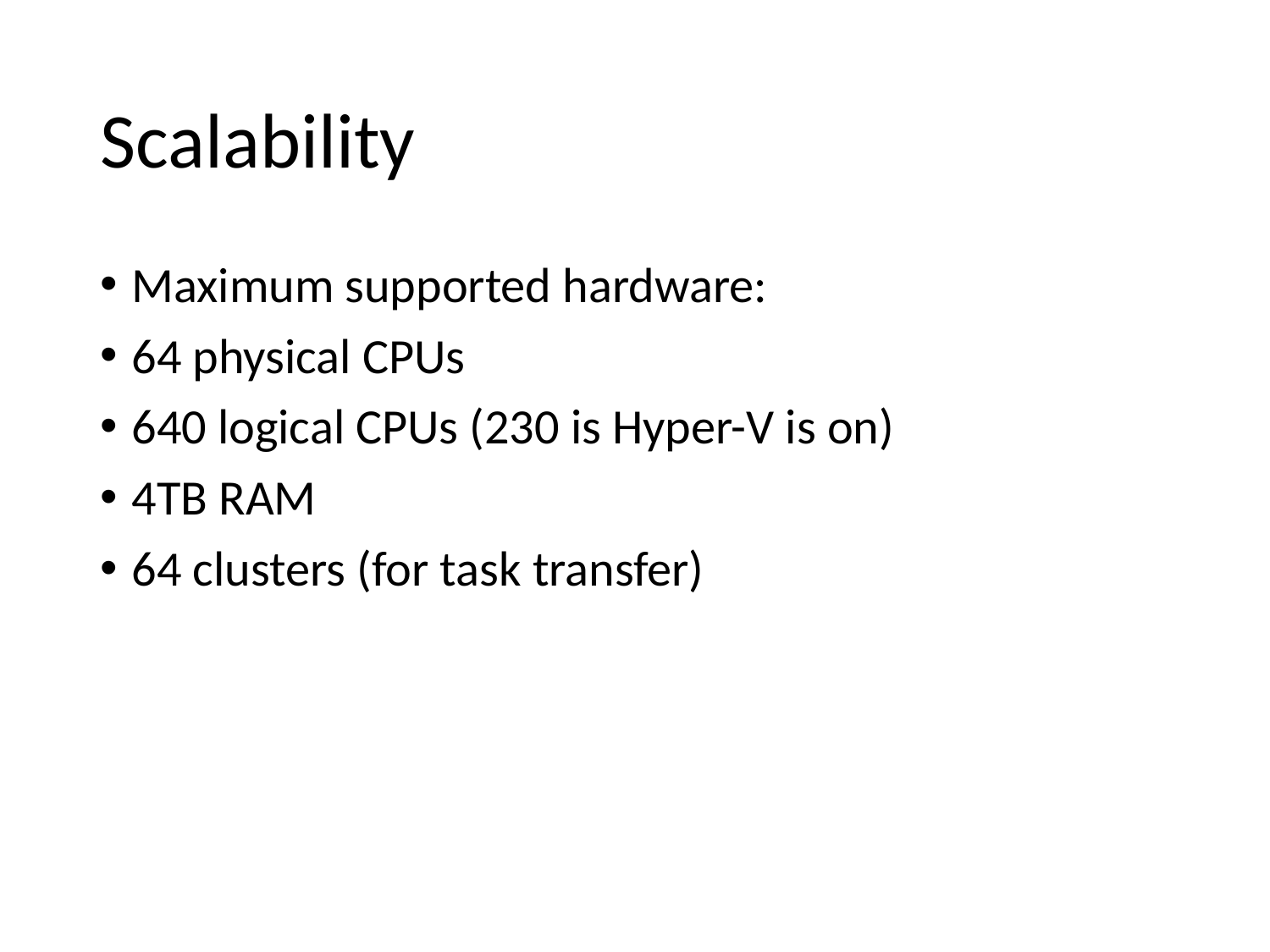

# Scalability
Maximum supported hardware:
64 physical CPUs
640 logical CPUs (230 is Hyper-V is on)
4TB RAM
64 clusters (for task transfer)